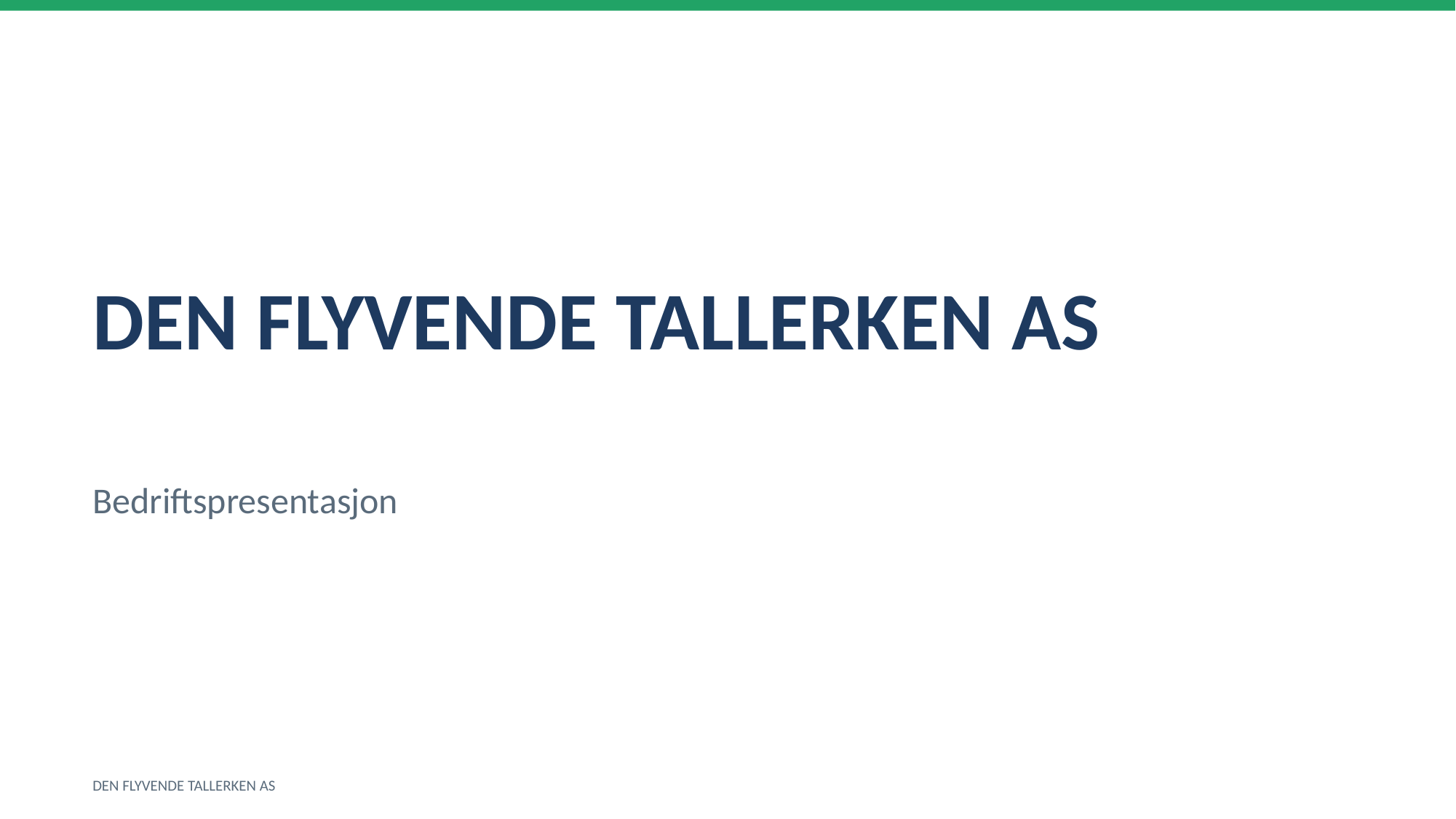

DEN FLYVENDE TALLERKEN AS
Bedriftspresentasjon
DEN FLYVENDE TALLERKEN AS